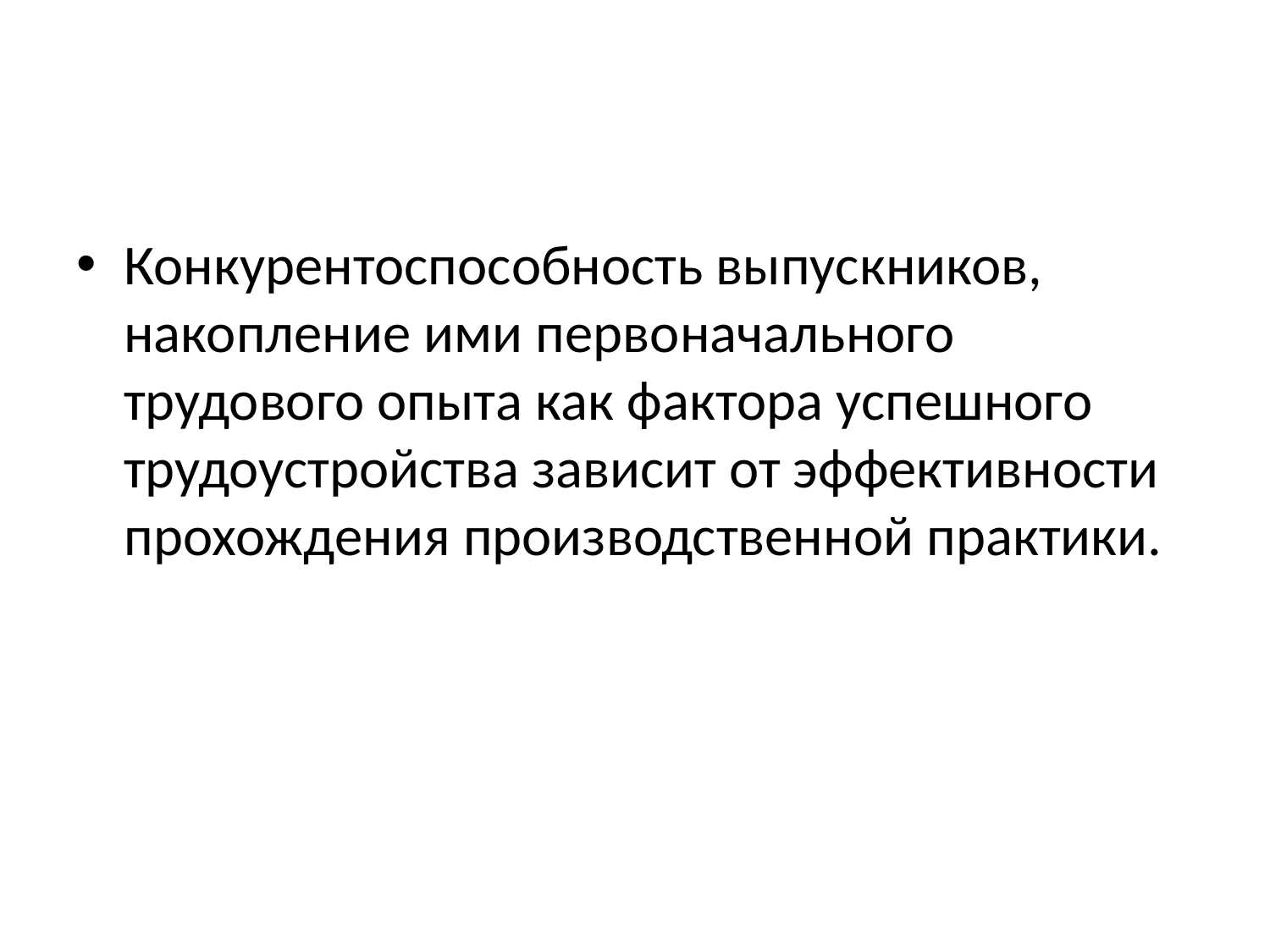

#
Конкурентоспособность выпускников, накопление ими первоначального трудового опыта как фактора успешного трудоустройства зависит от эффективности прохождения производственной практики.